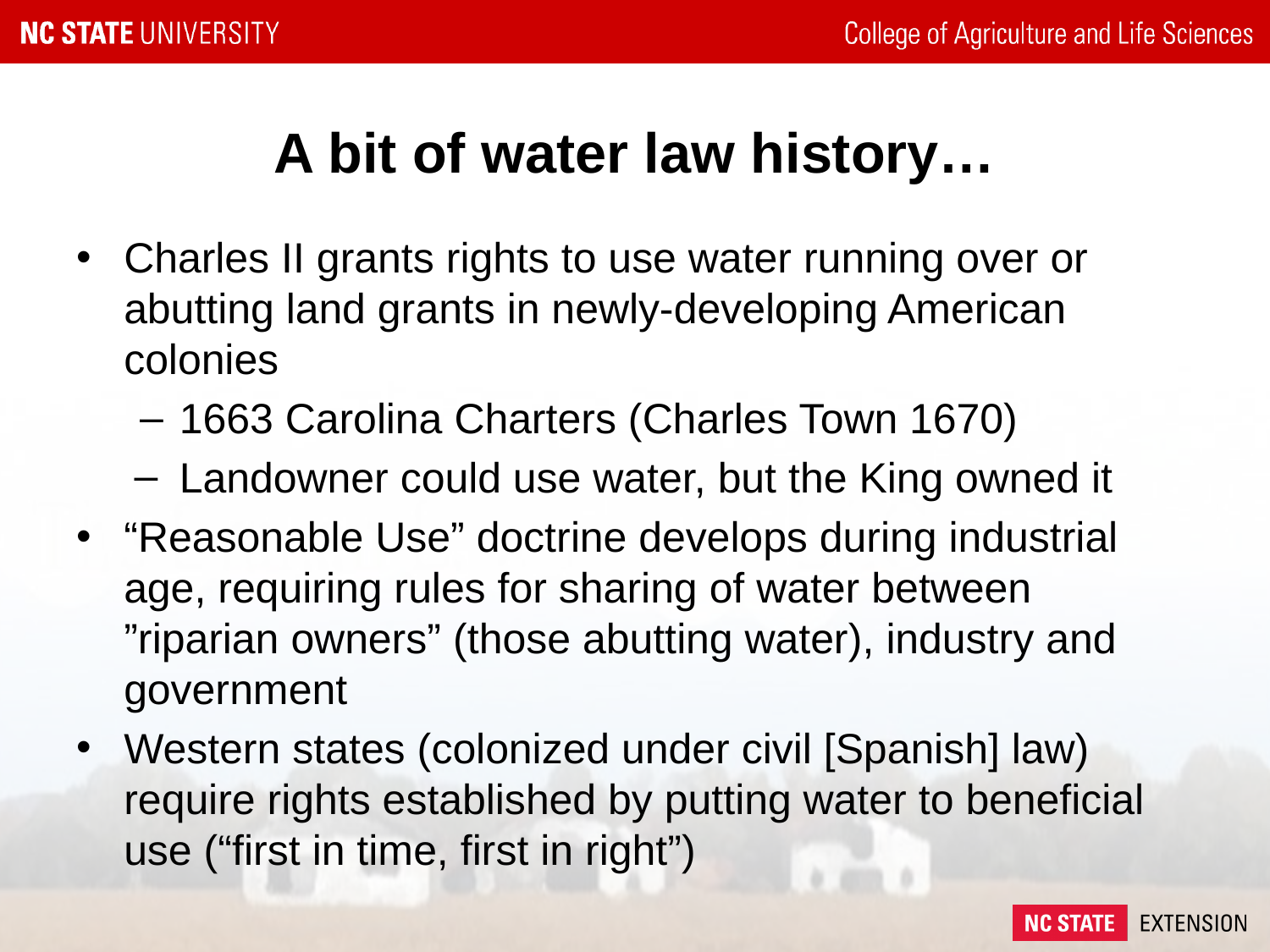

# A bit of water law history…
Charles II grants rights to use water running over or abutting land grants in newly-developing American colonies
1663 Carolina Charters (Charles Town 1670)
Landowner could use water, but the King owned it
“Reasonable Use” doctrine develops during industrial age, requiring rules for sharing of water between ”riparian owners” (those abutting water), industry and government
Western states (colonized under civil [Spanish] law) require rights established by putting water to beneficial use (“first in time, first in right”)